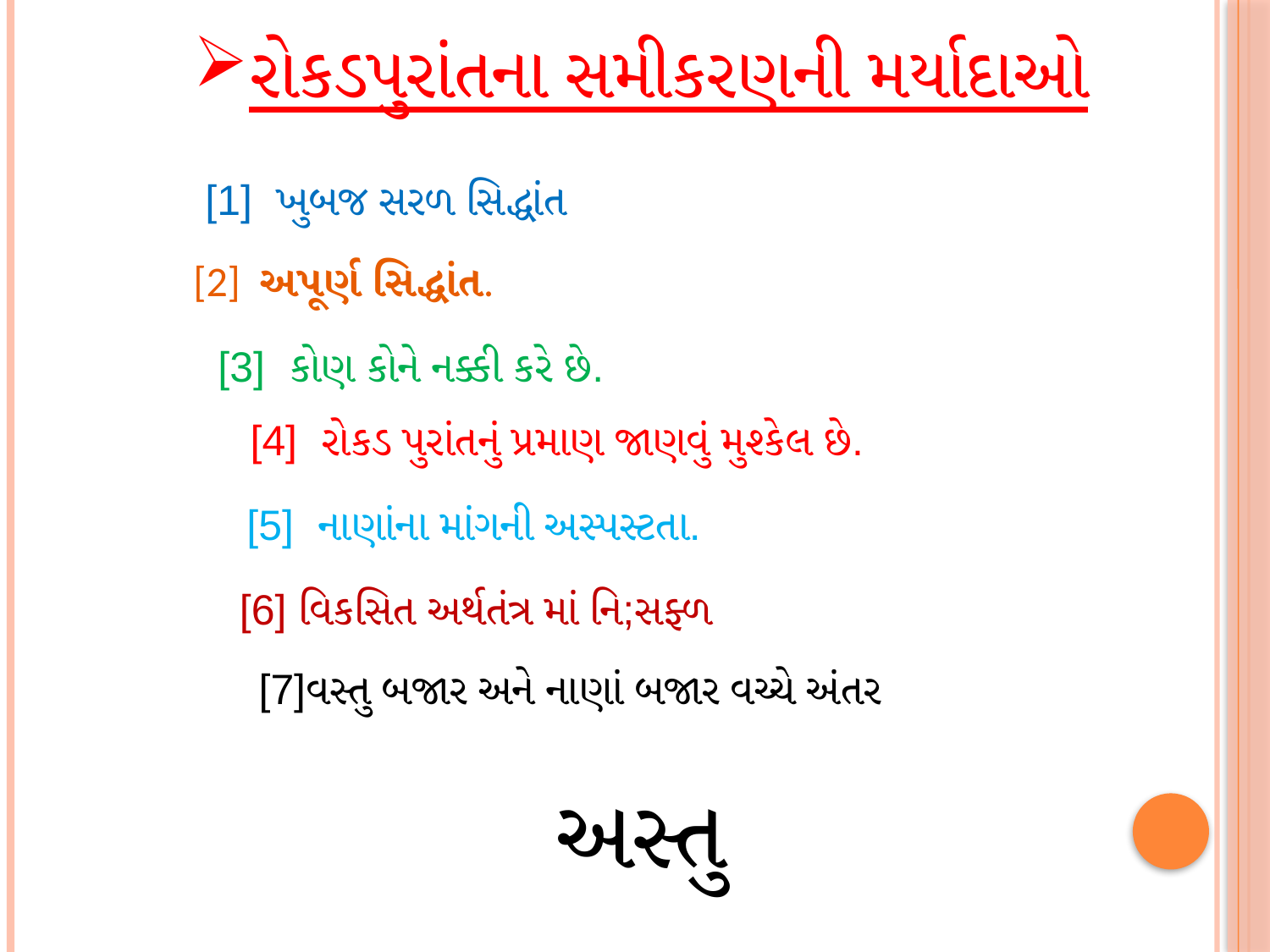

રોકડપુરાંતના સમીકરણની મર્યાદાઓ
[1]  ખુબજ સરળ સિદ્ધાંત
[2]  અપૂર્ણ સિદ્ધાંત.
[3]  કોણ કોને નક્કી કરે છે.
[4]  રોકડ પુરાંતનું પ્રમાણ જાણવું મુશ્કેલ છે.
[5]  નાણાંના માંગની અસ્પસ્ટતા.
[6] વિકસિત અર્થતંત્ર માં નિ;સફ્ળ
[7]વસ્તુ બજાર અને નાણાં બજાર વચ્ચે અંતર
અસ્તુ